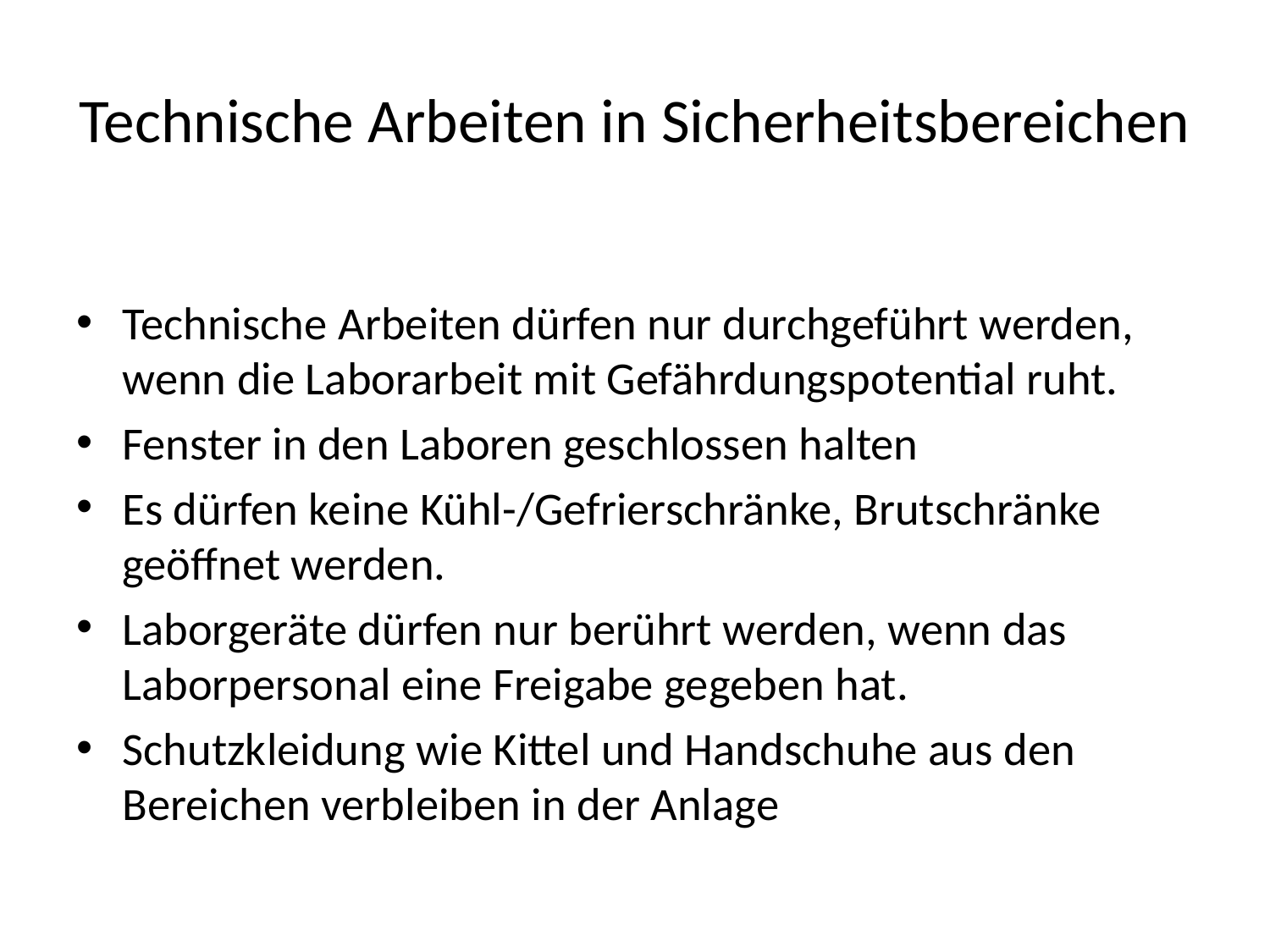

# Technische Arbeiten in Sicherheitsbereichen

Technische Arbeiten dürfen nur durchgeführt werden, wenn die Laborarbeit mit Gefährdungspotential ruht.
Fenster in den Laboren geschlossen halten
Es dürfen keine Kühl-/Gefrierschränke, Brutschränke geöffnet werden.
Laborgeräte dürfen nur berührt werden, wenn das Laborpersonal eine Freigabe gegeben hat.
Schutzkleidung wie Kittel und Handschuhe aus den Bereichen verbleiben in der Anlage